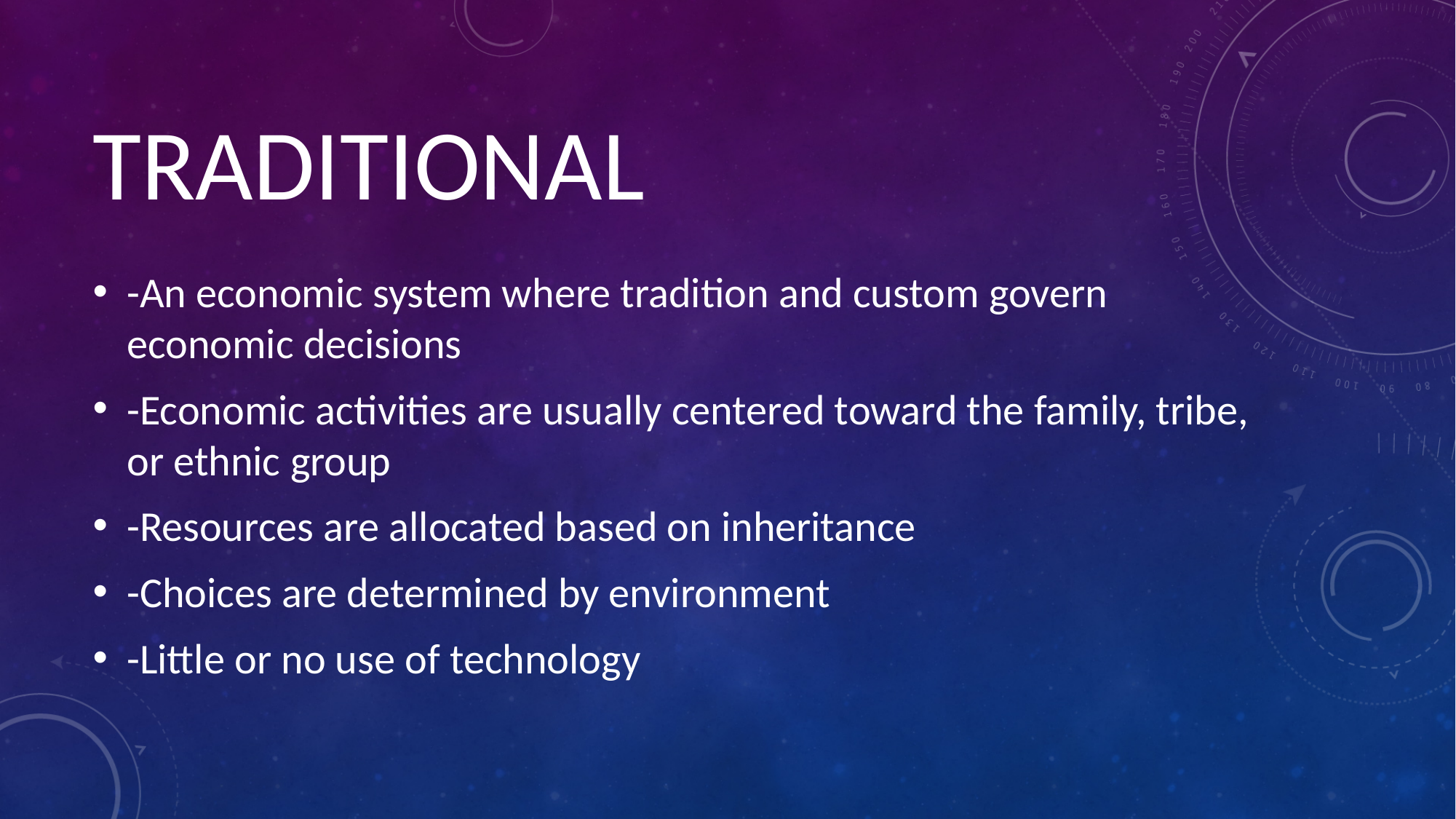

# Traditional
-An economic system where tradition and custom govern economic decisions
-Economic activities are usually centered toward the family, tribe, or ethnic group
-Resources are allocated based on inheritance
-Choices are determined by environment
-Little or no use of technology